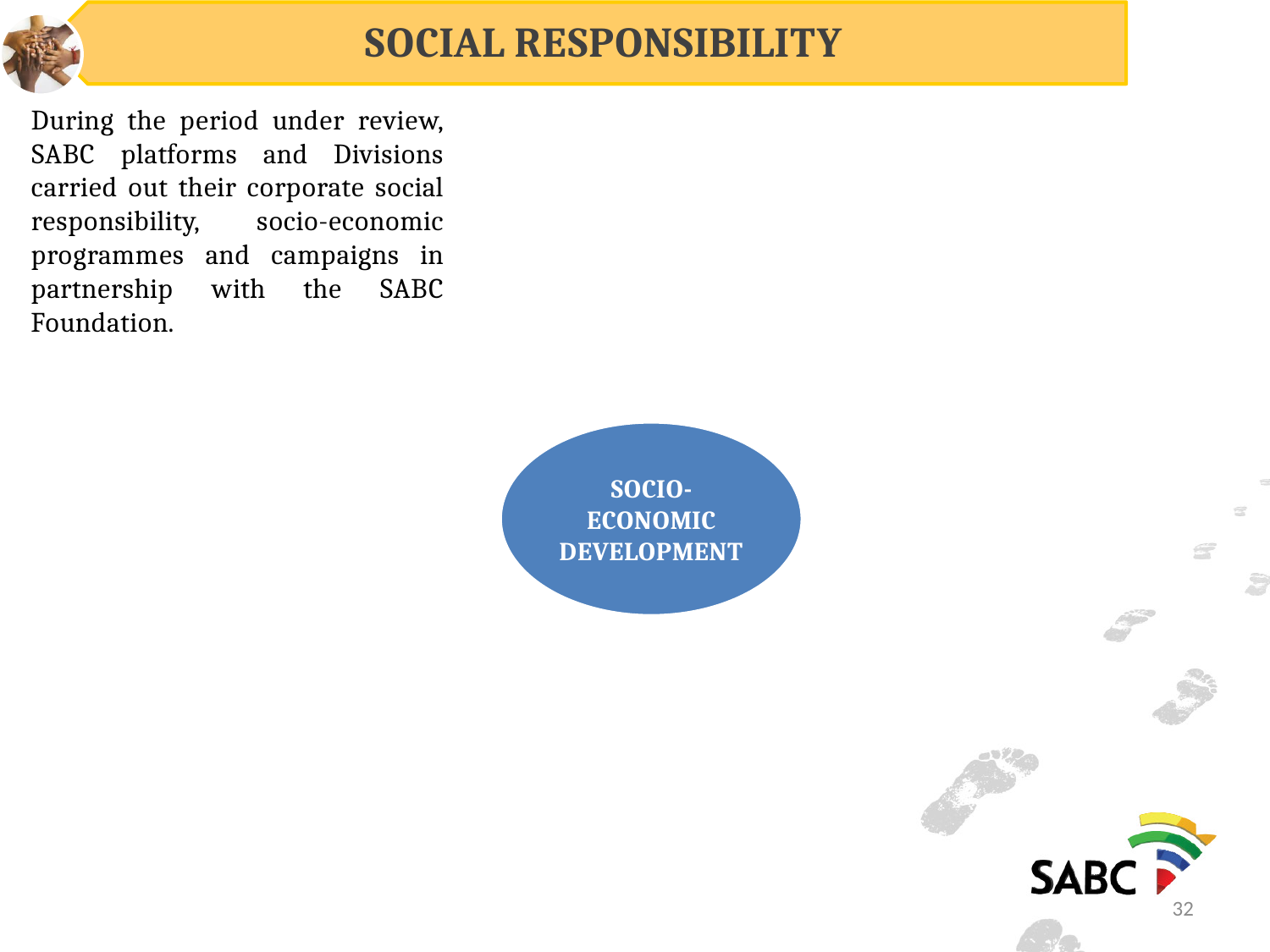

SOCIAL RESPONSIBILITY

During the period under review, SABC platforms and Divisions carried out their corporate social responsibility, socio-economic programmes and campaigns in partnership with the SABC Foundation.
SOCIO-ECONOMIC DEVELOPMENT
32